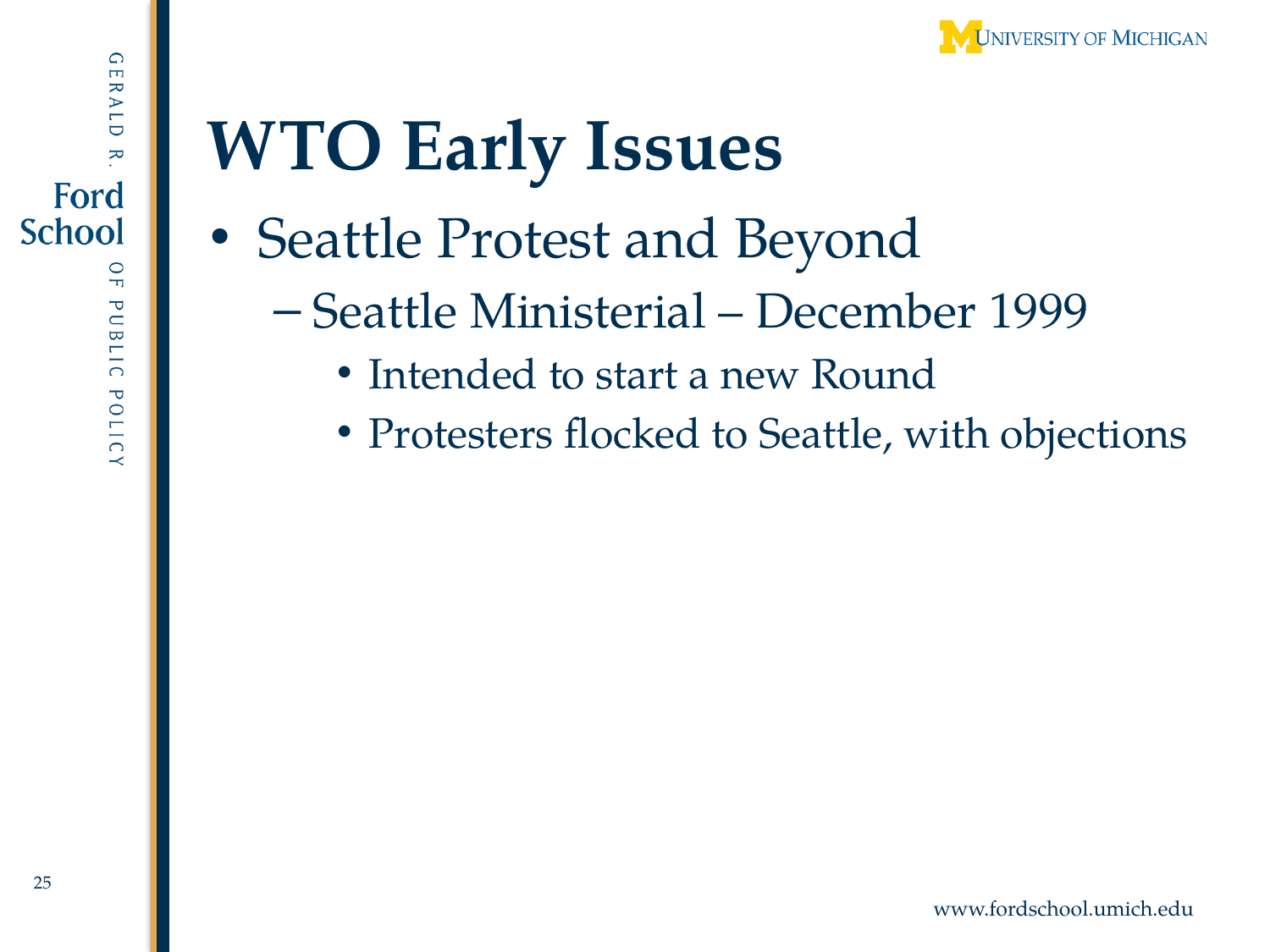

25
# WTO Early Issues
Seattle Protest and Beyond
Seattle Ministerial – December 1999
Intended to start a new Round
Protesters flocked to Seattle, with objections